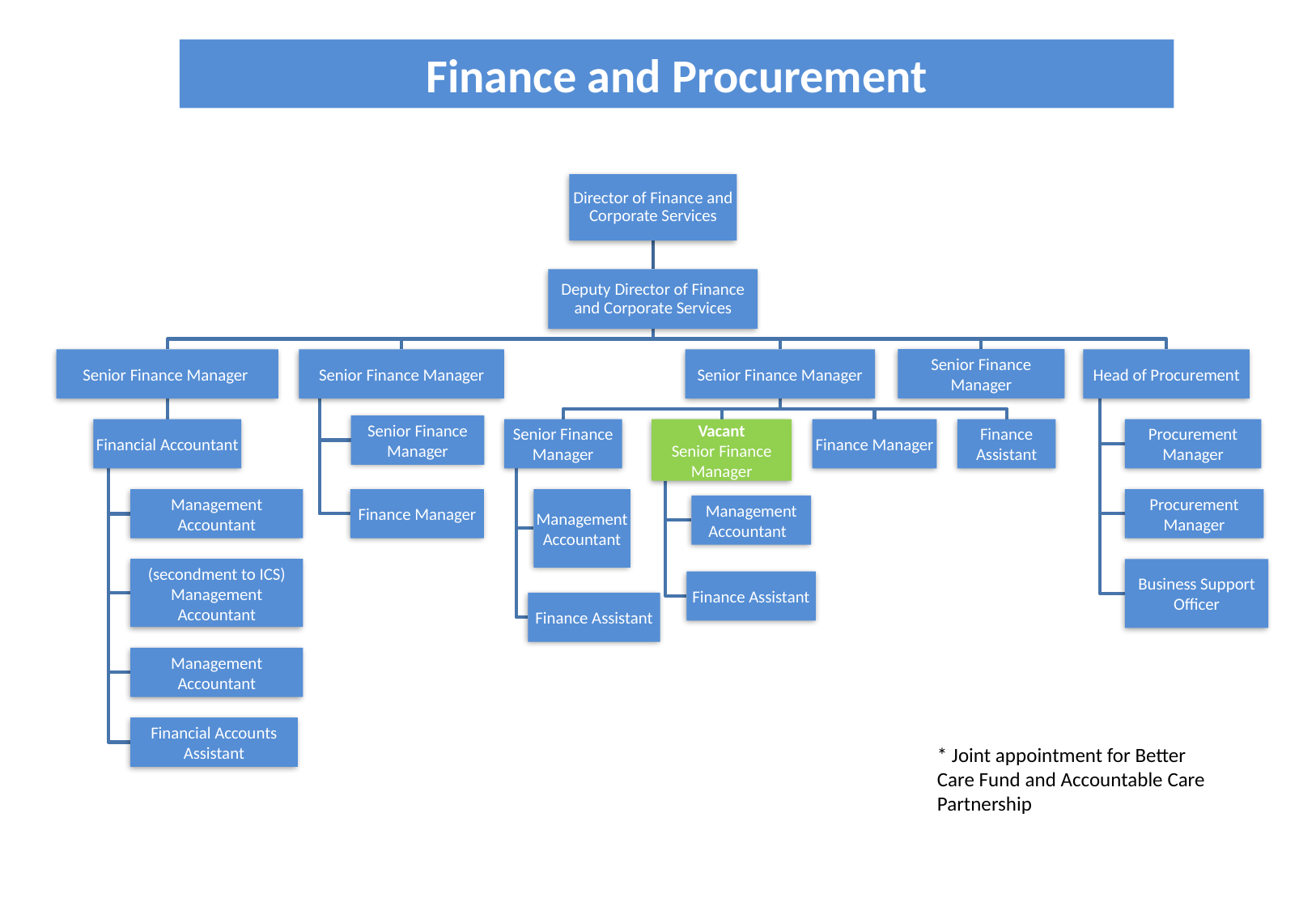

Finance and Procurement
Director of Finance and Corporate Services
Deputy Director of Finance and Corporate Services
Senior Finance Manager
Financial Accountant
Management Accountant

(secondment to ICS)
Management Accountant

Management Accountant
Financial Accounts Assistant
Senior Finance Manager
Senior Finance Manager
Finance Manager
Senior Finance Manager
Senior Finance Manager
Management Accountant
Finance Assistant
Vacant
Senior Finance Manager
Management Accountant
Finance Assistant
Finance Manager
Finance Assistant
Senior Finance Manager
Head of Procurement
Procurement Manager
Procurement Manager
Business Support Officer
* Joint appointment for Better Care Fund and Accountable Care Partnership